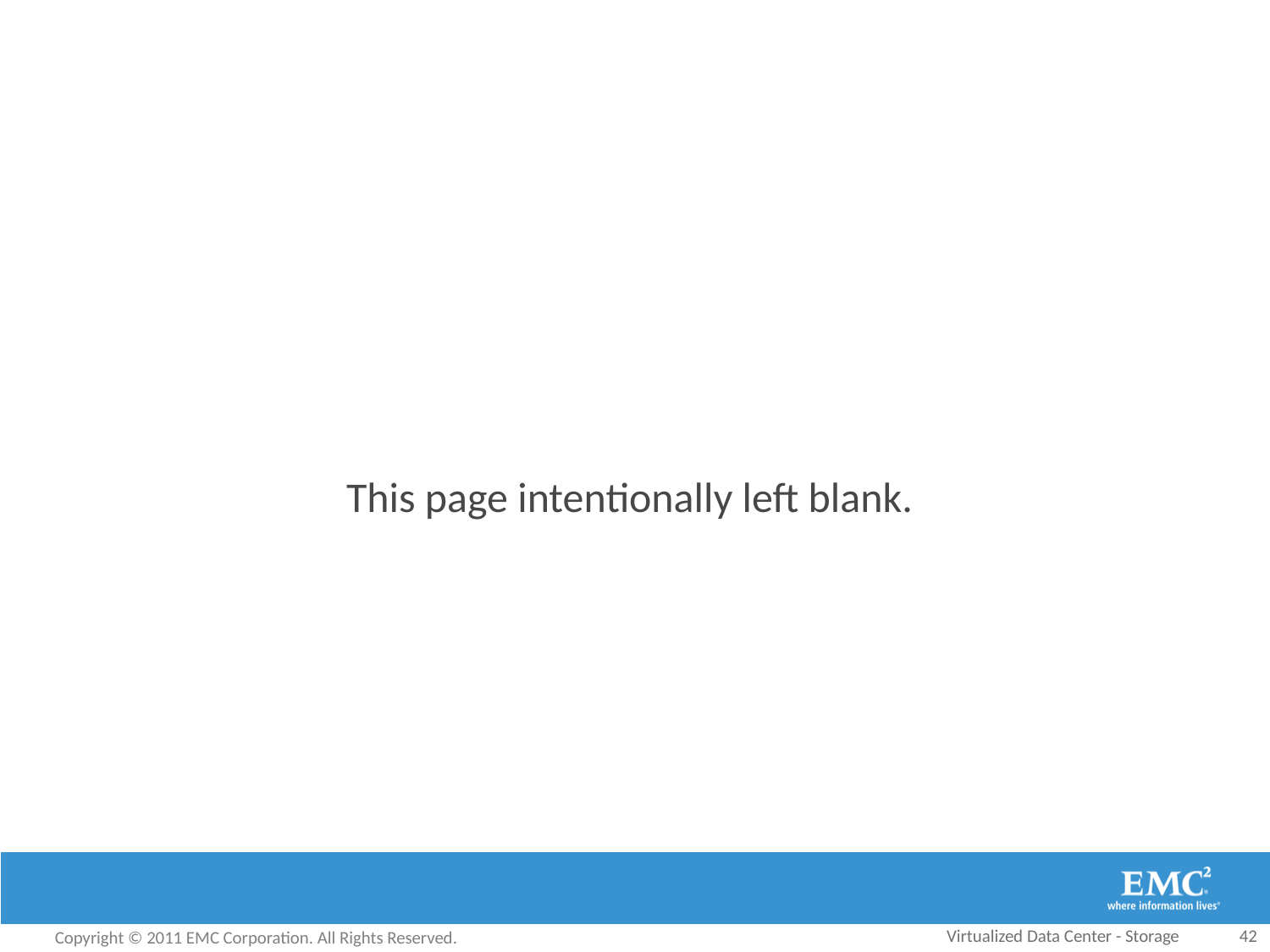

#

This page intentionally left blank.
Virtualized Data Center - Storage
42